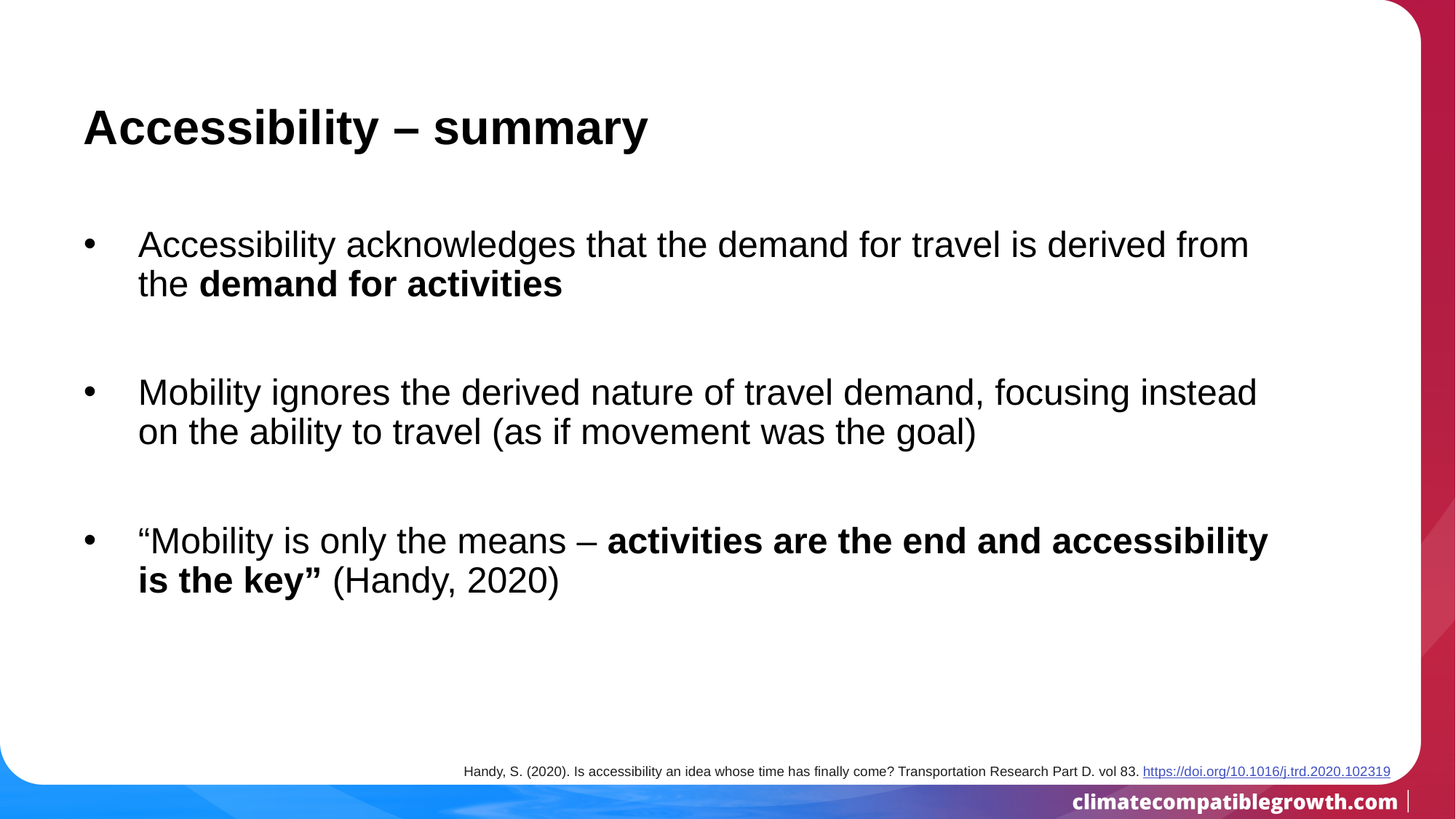

# Accessibility – summary
Accessibility acknowledges that the demand for travel is derived from the demand for activities

Mobility ignores the derived nature of travel demand, focusing instead on the ability to travel (as if movement was the goal)

“Mobility is only the means – activities are the end and accessibility is the key” (Handy, 2020)

Handy, S. (2020). Is accessibility an idea whose time has finally come? Transportation Research Part D. vol 83. https://doi.org/10.1016/j.trd.2020.102319